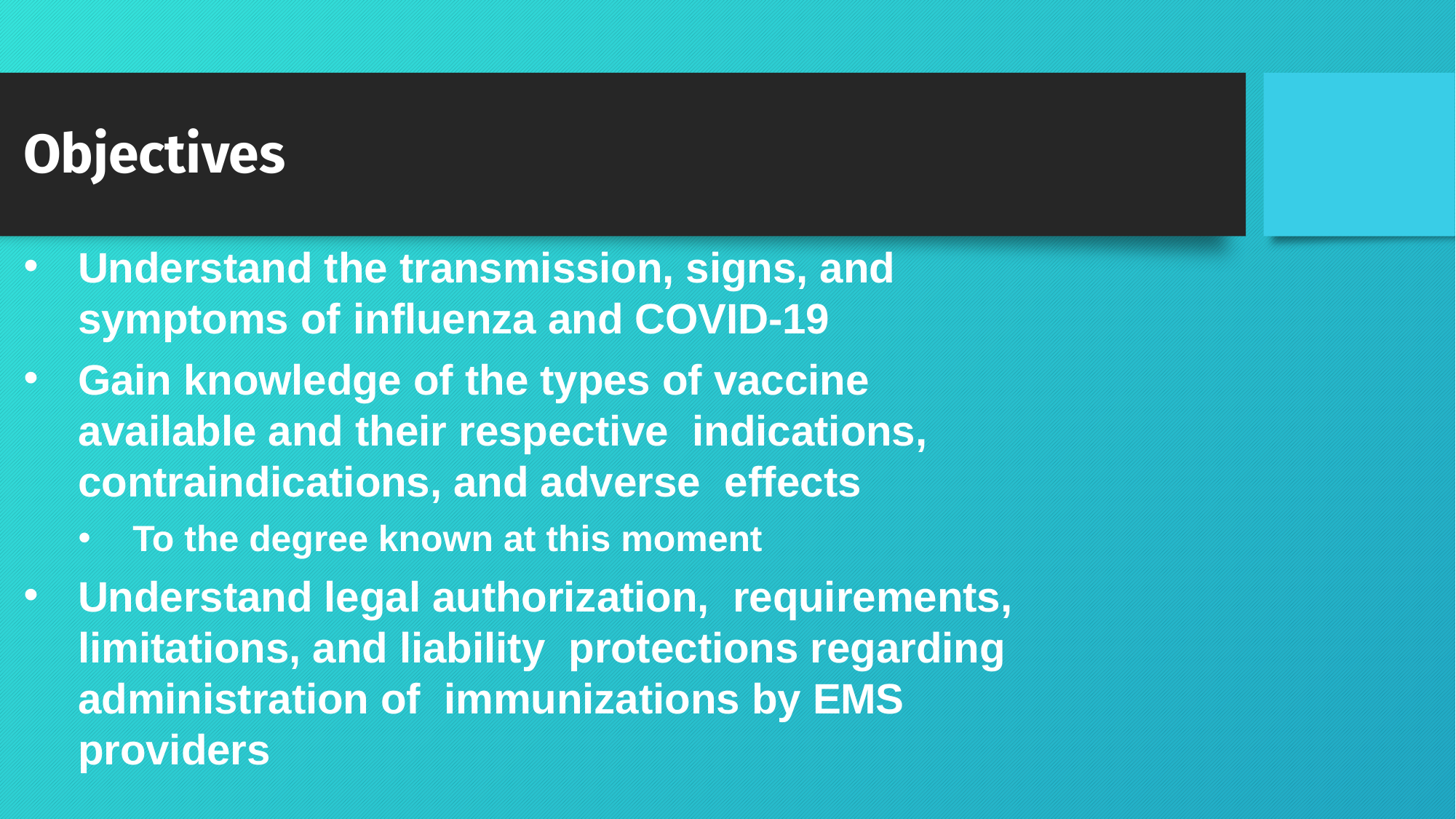

# Objectives
Understand the transmission, signs, and  symptoms of influenza and COVID-19
Gain knowledge of the types of vaccine available and their respective  indications, contraindications, and adverse  effects
To the degree known at this moment
Understand legal authorization,  requirements, limitations, and liability  protections regarding administration of  immunizations by EMS providers